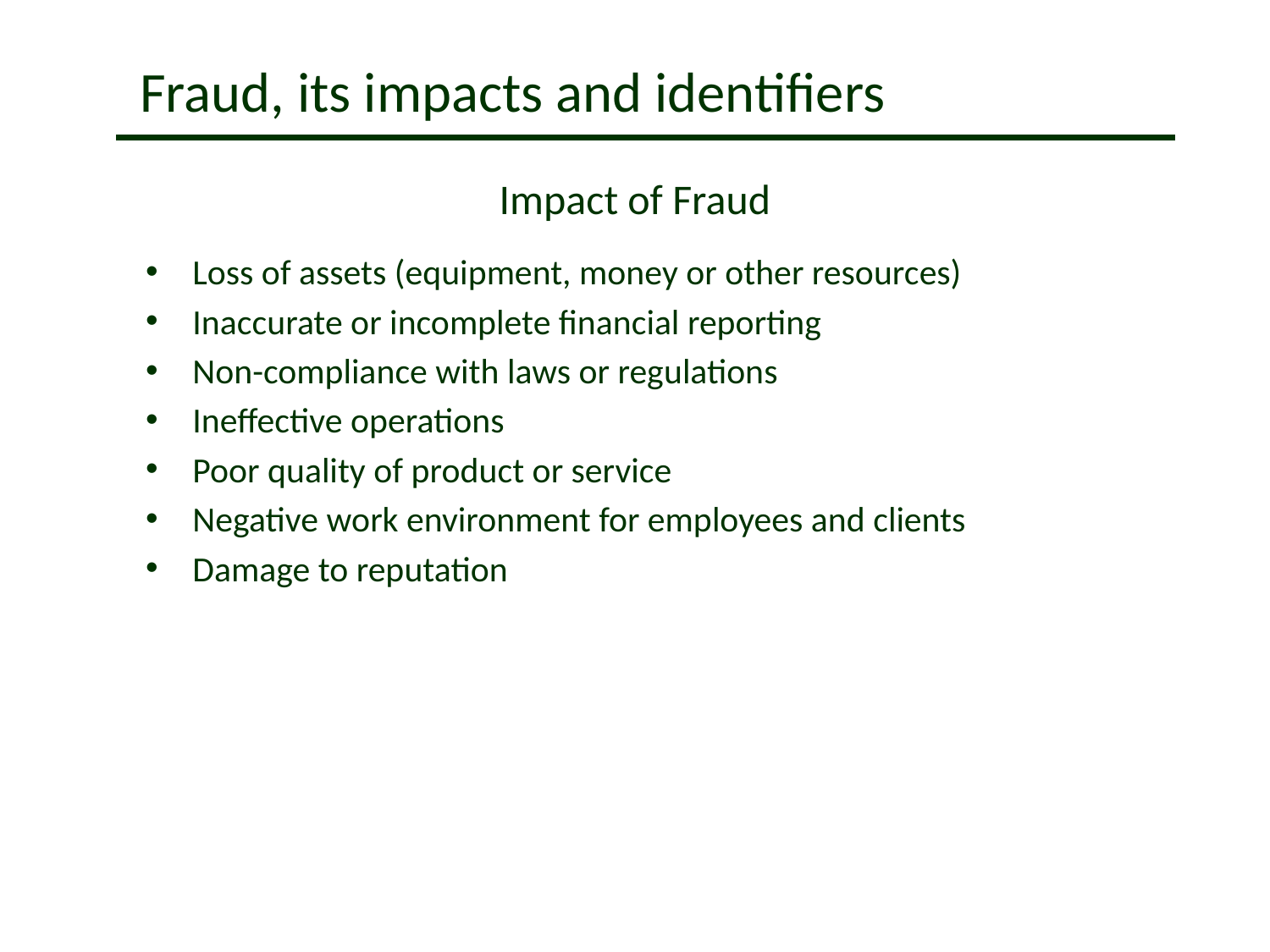

# Fraud, its impacts and identifiers
Impact of Fraud
Loss of assets (equipment, money or other resources)
Inaccurate or incomplete financial reporting
Non-compliance with laws or regulations
Ineffective operations
Poor quality of product or service
Negative work environment for employees and clients
Damage to reputation